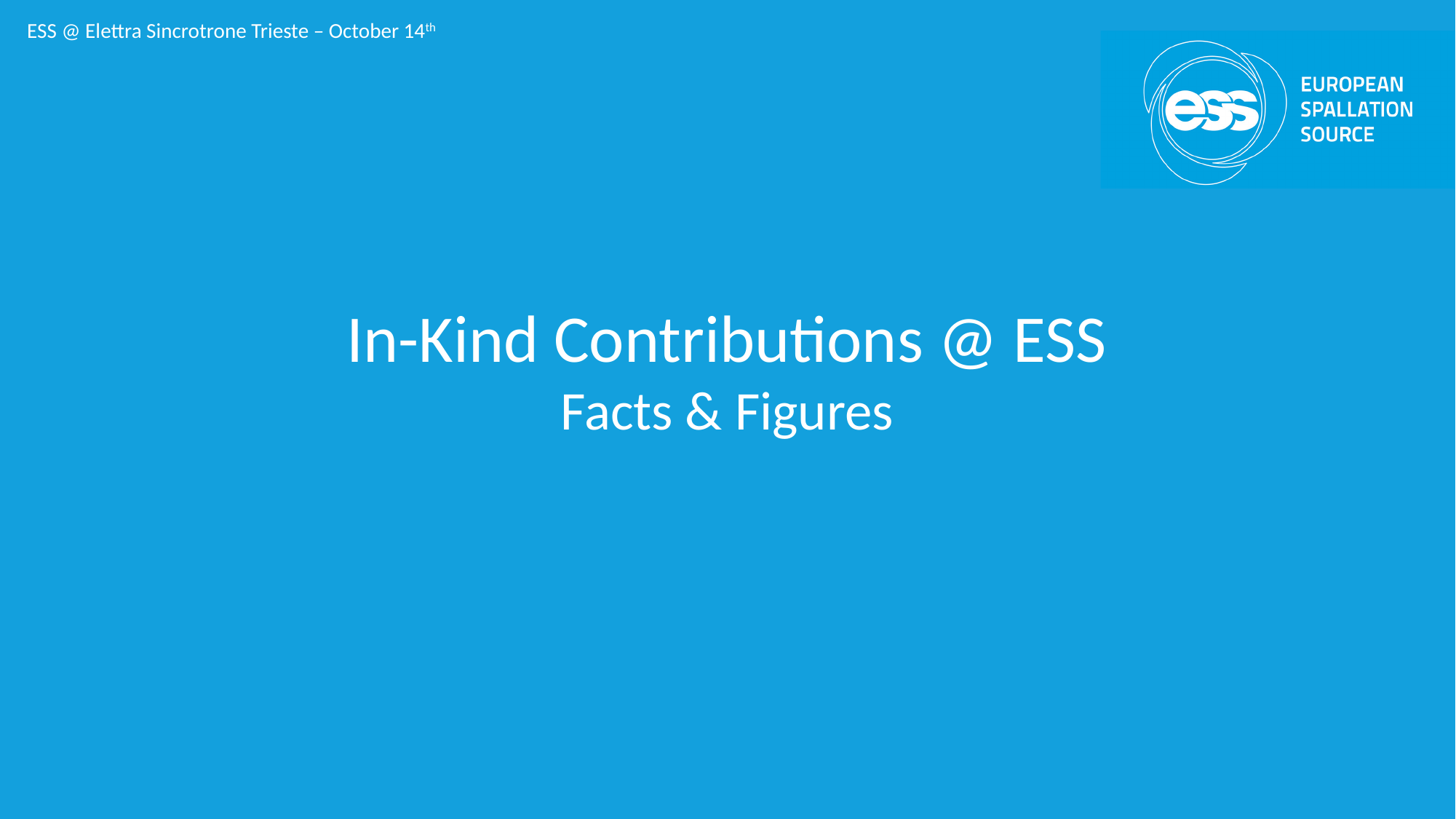

# In-Kind Contributions @ ESS Facts & Figures